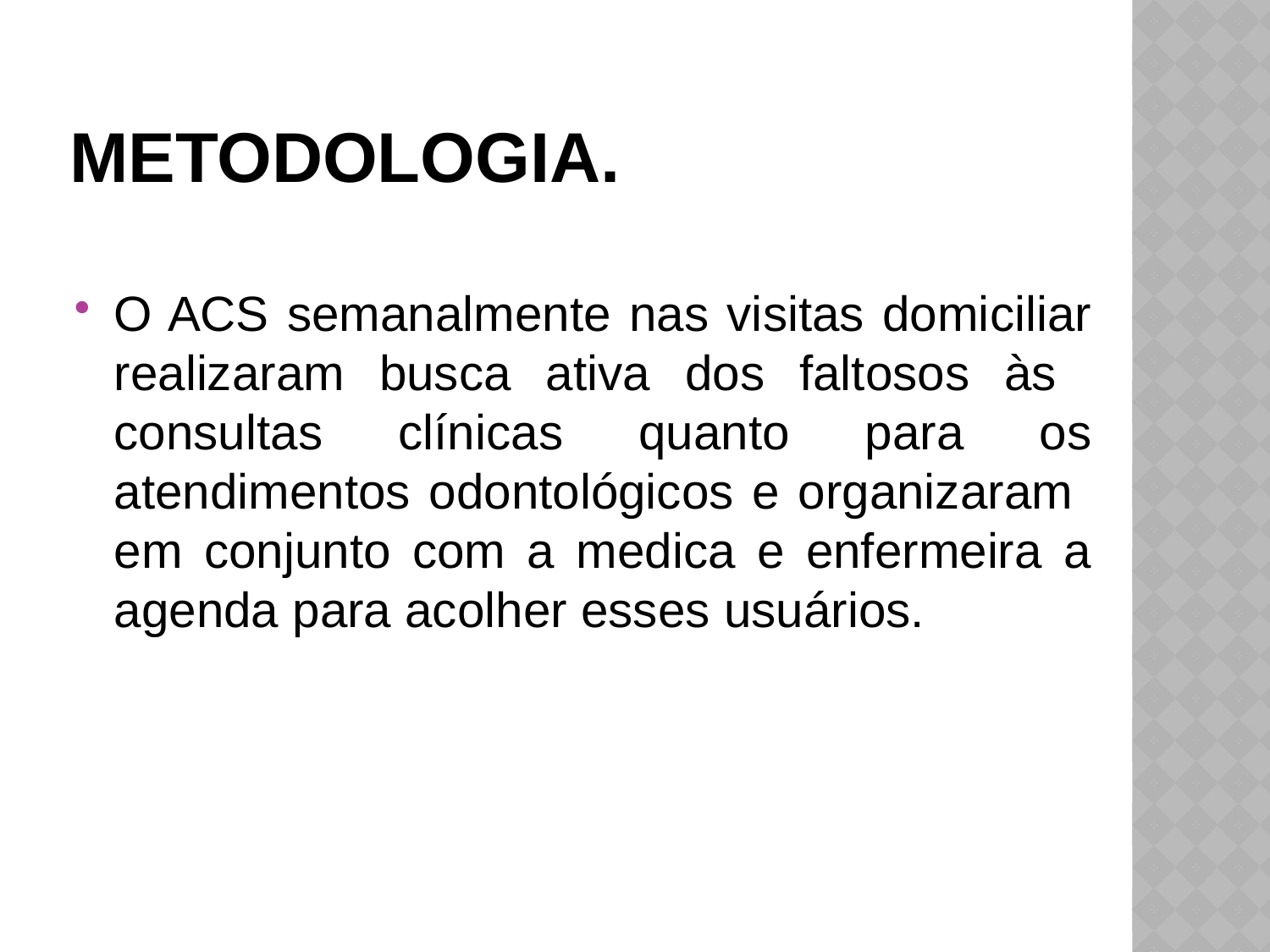

# Metodologia.
O ACS semanalmente nas visitas domiciliar realizaram busca ativa dos faltosos às  consultas clínicas quanto para os atendimentos odontológicos e organizaram  em conjunto com a medica e enfermeira a agenda para acolher esses usuários.